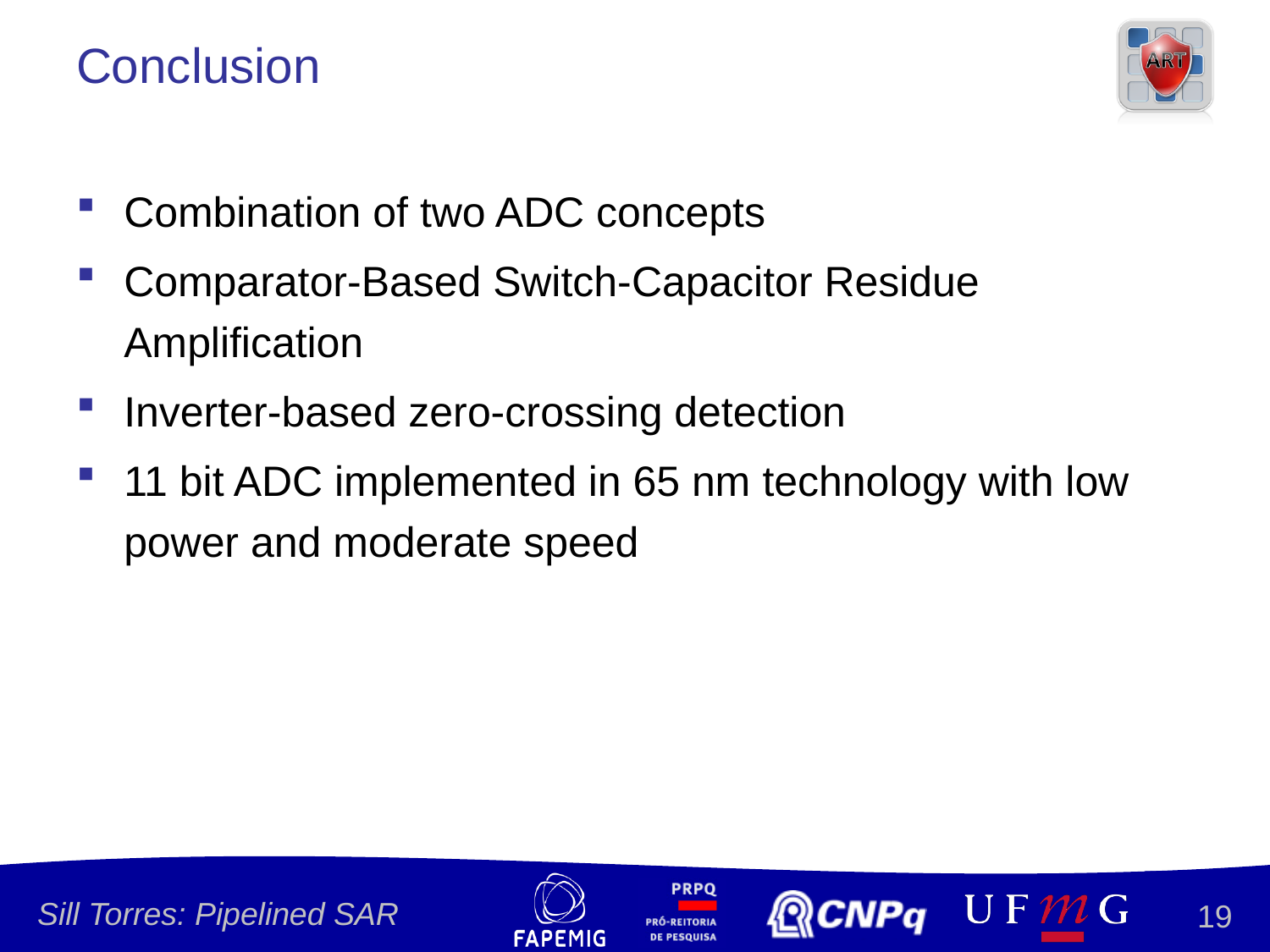

# Conclusion

Combination of two ADC concepts
Comparator-Based Switch-Capacitor Residue Amplification
Inverter-based zero-crossing detection
11 bit ADC implemented in 65 nm technology with low power and moderate speed